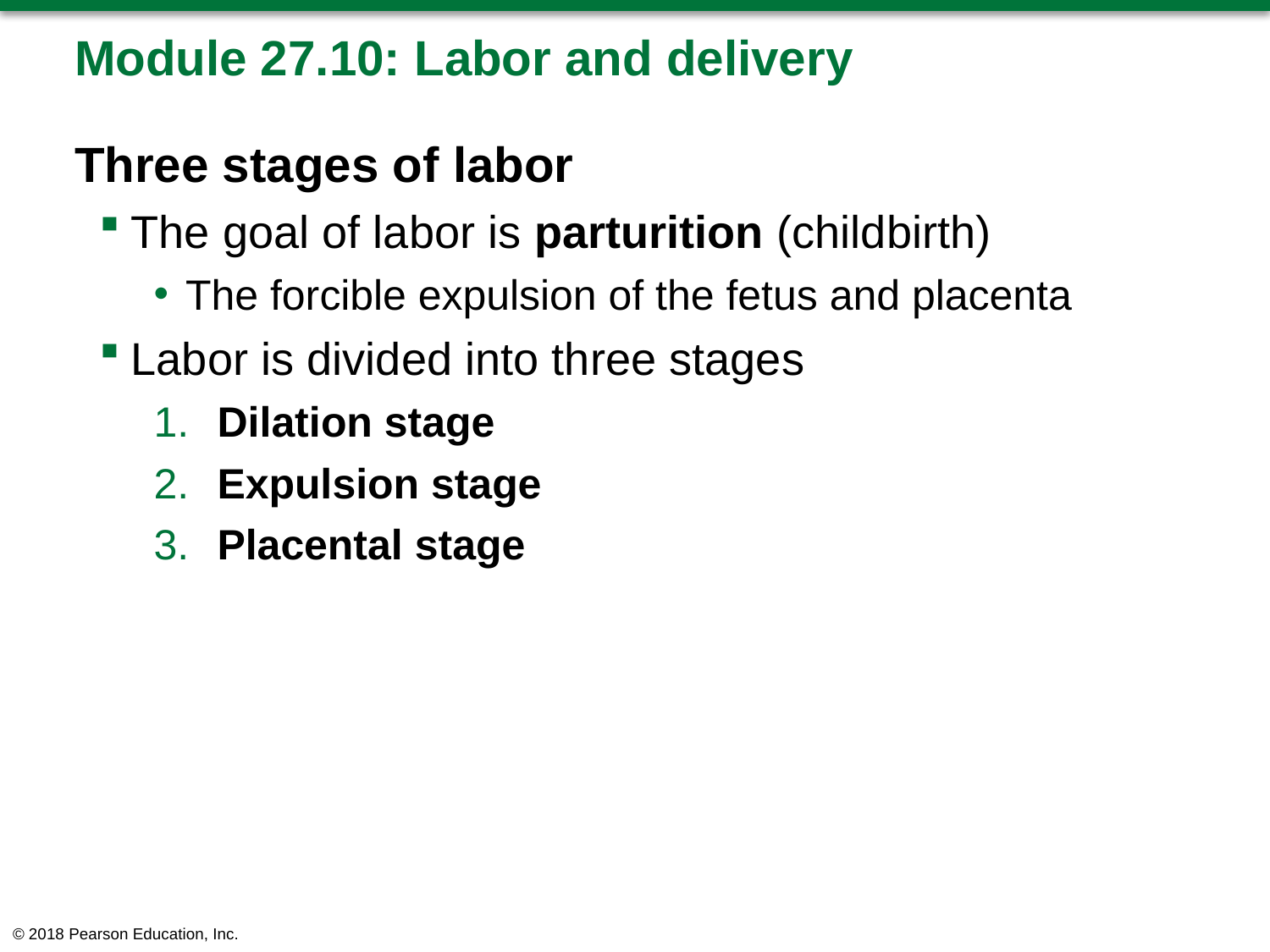

# Module 27.10: Labor and delivery
Three stages of labor
The goal of labor is parturition (childbirth)
The forcible expulsion of the fetus and placenta
Labor is divided into three stages
​Dilation stage
​Expulsion stage
​Placental stage
© 2018 Pearson Education, Inc.